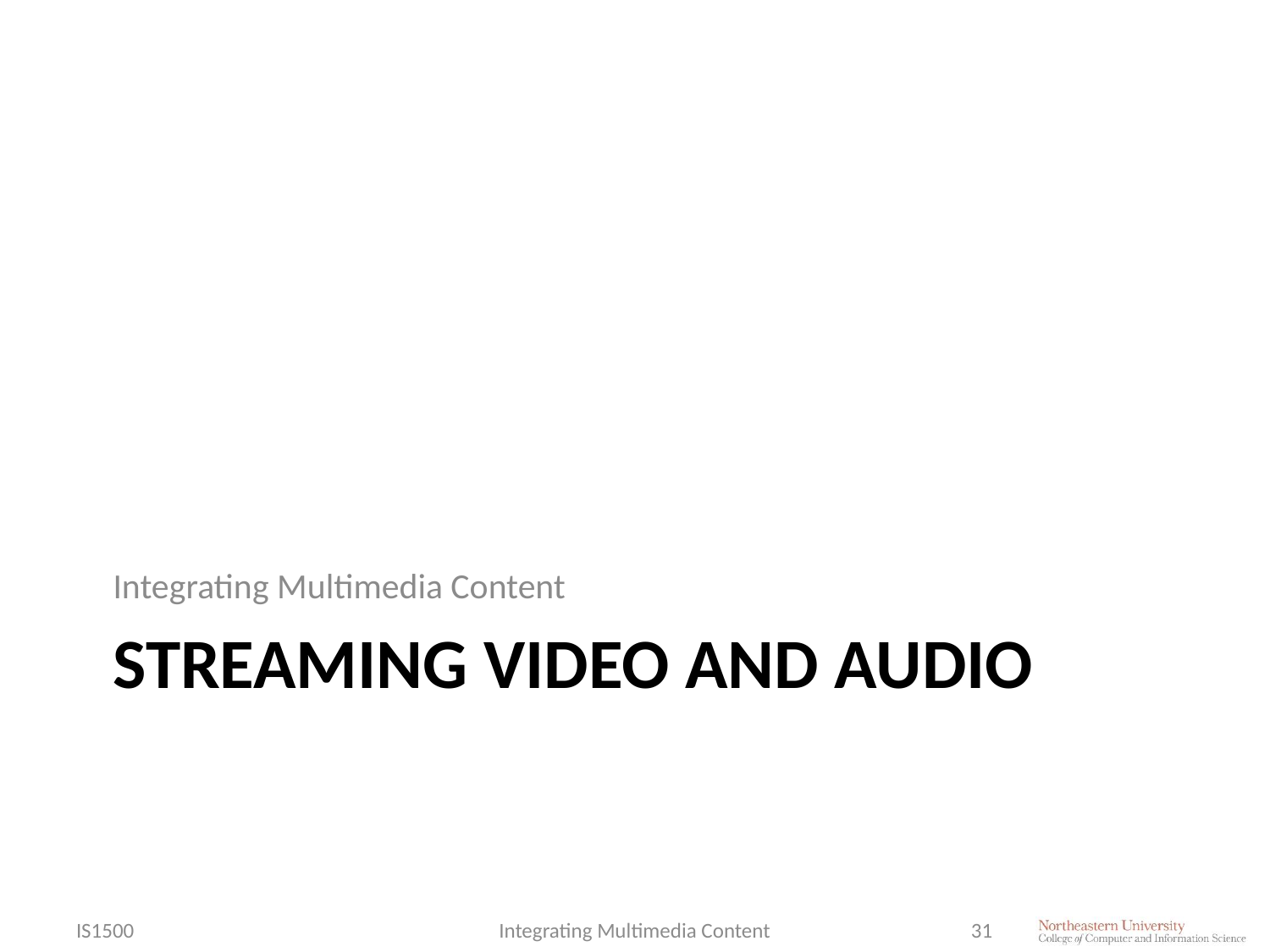

Integrating Multimedia Content
# Streaming Video and Audio
IS1500
Integrating Multimedia Content
31